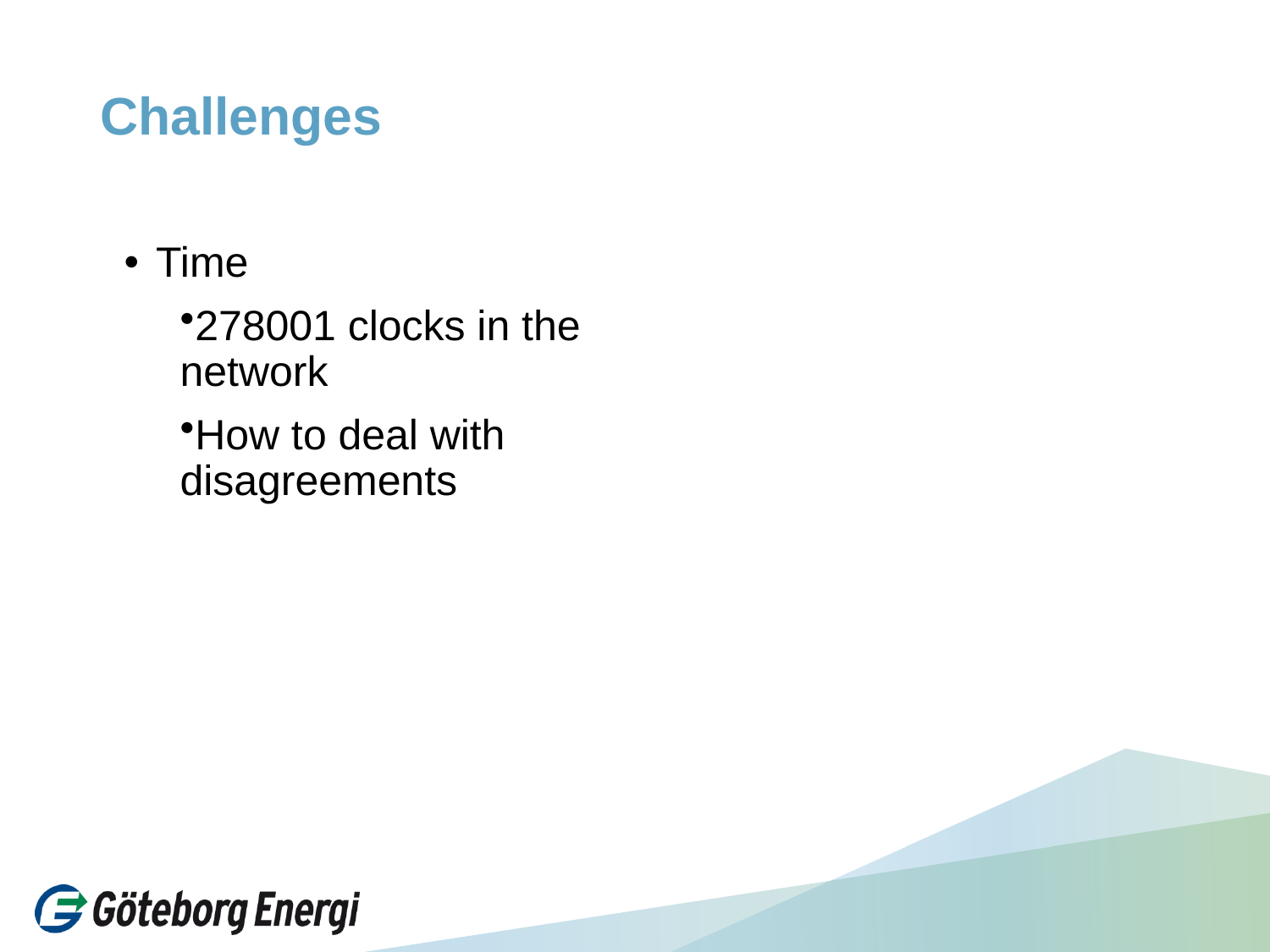

# Challenges
Time
278001 clocks in the network
How to deal with disagreements